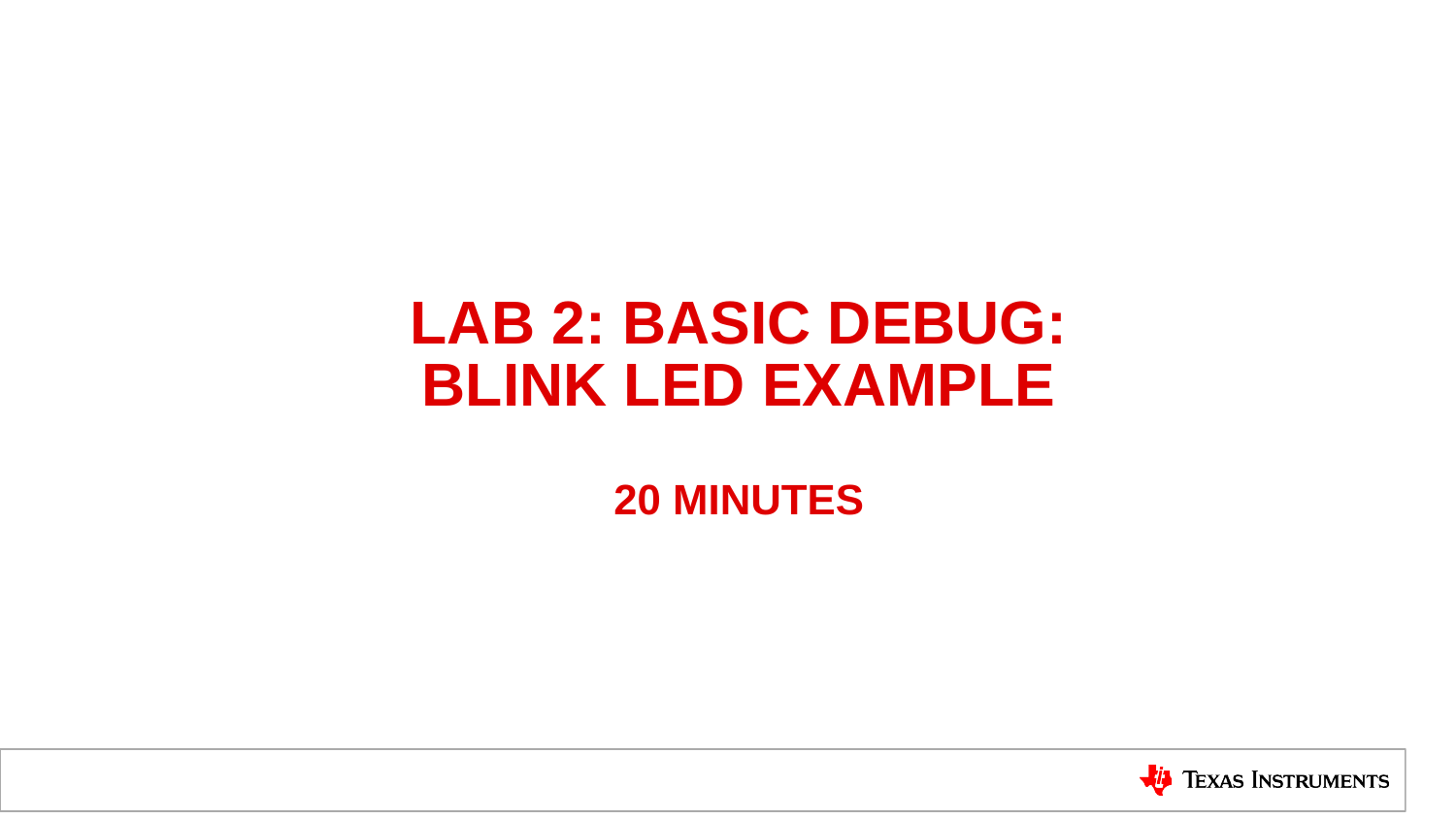

# Lab 2: basic debug: Blink LED Example 20 minutes